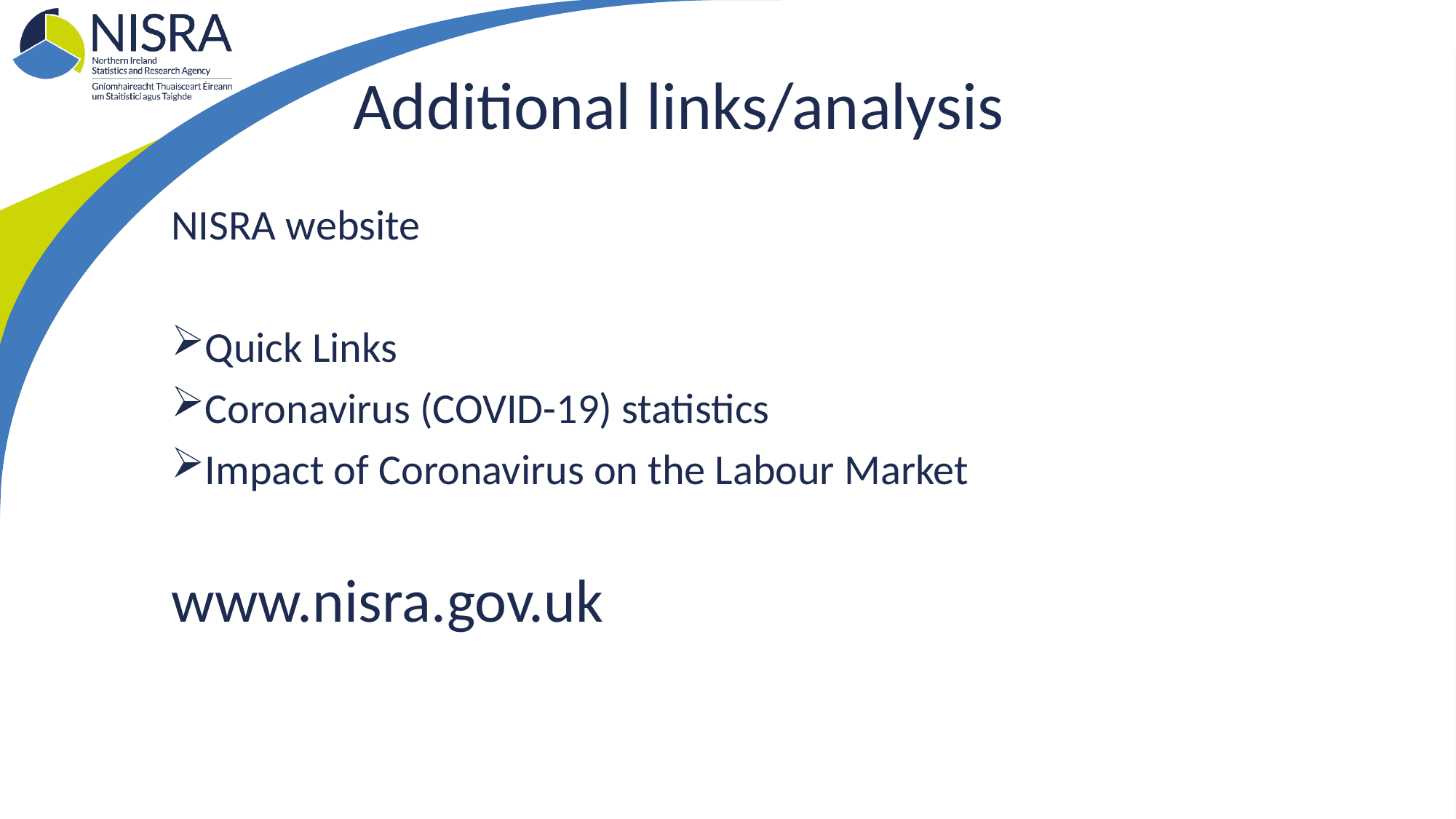

# Additional links/analysis
NISRA website

Quick Links
Coronavirus (COVID-19) statistics
Impact of Coronavirus on the Labour Market

www.nisra.gov.uk